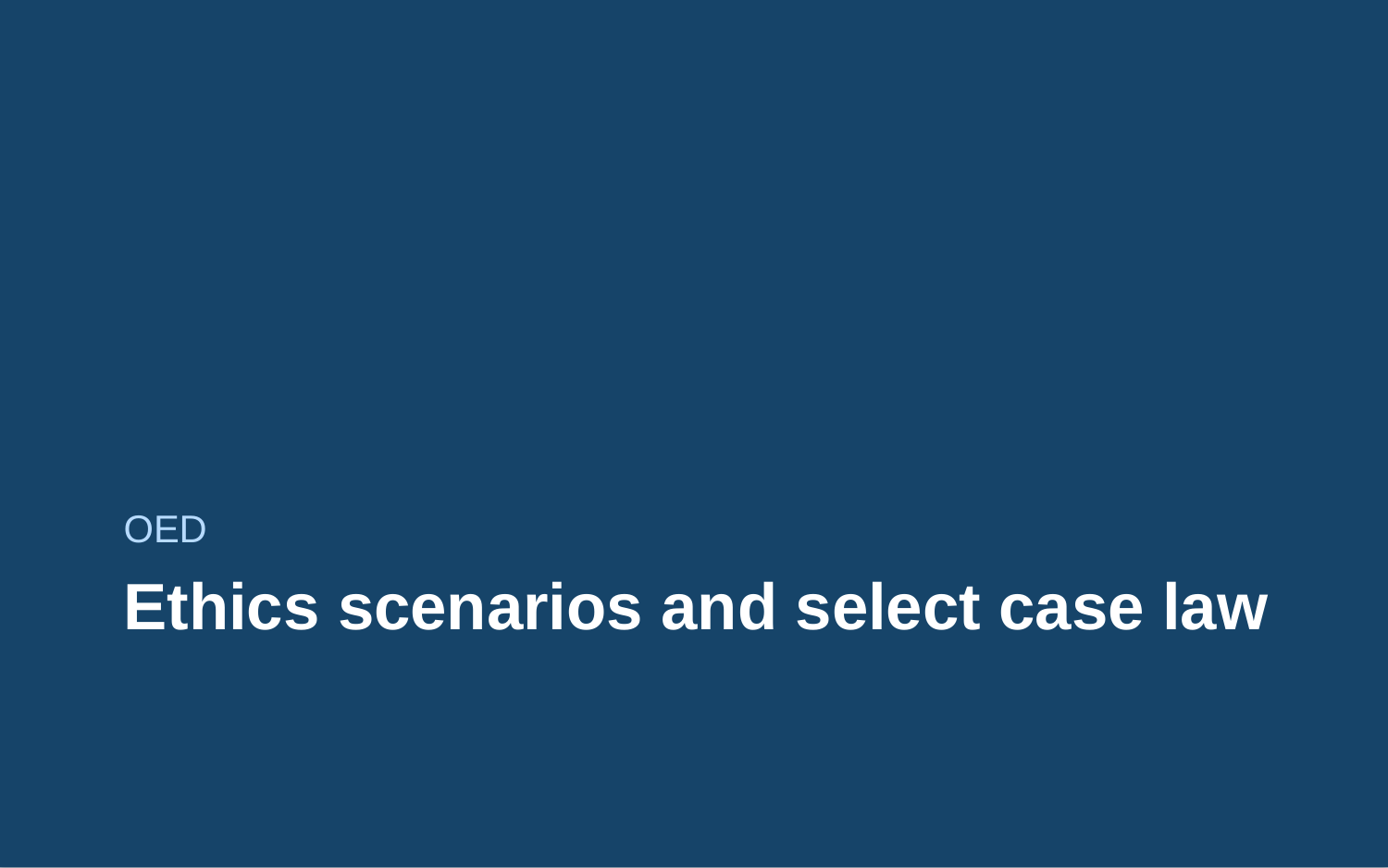

OED
# Ethics scenarios and select case law